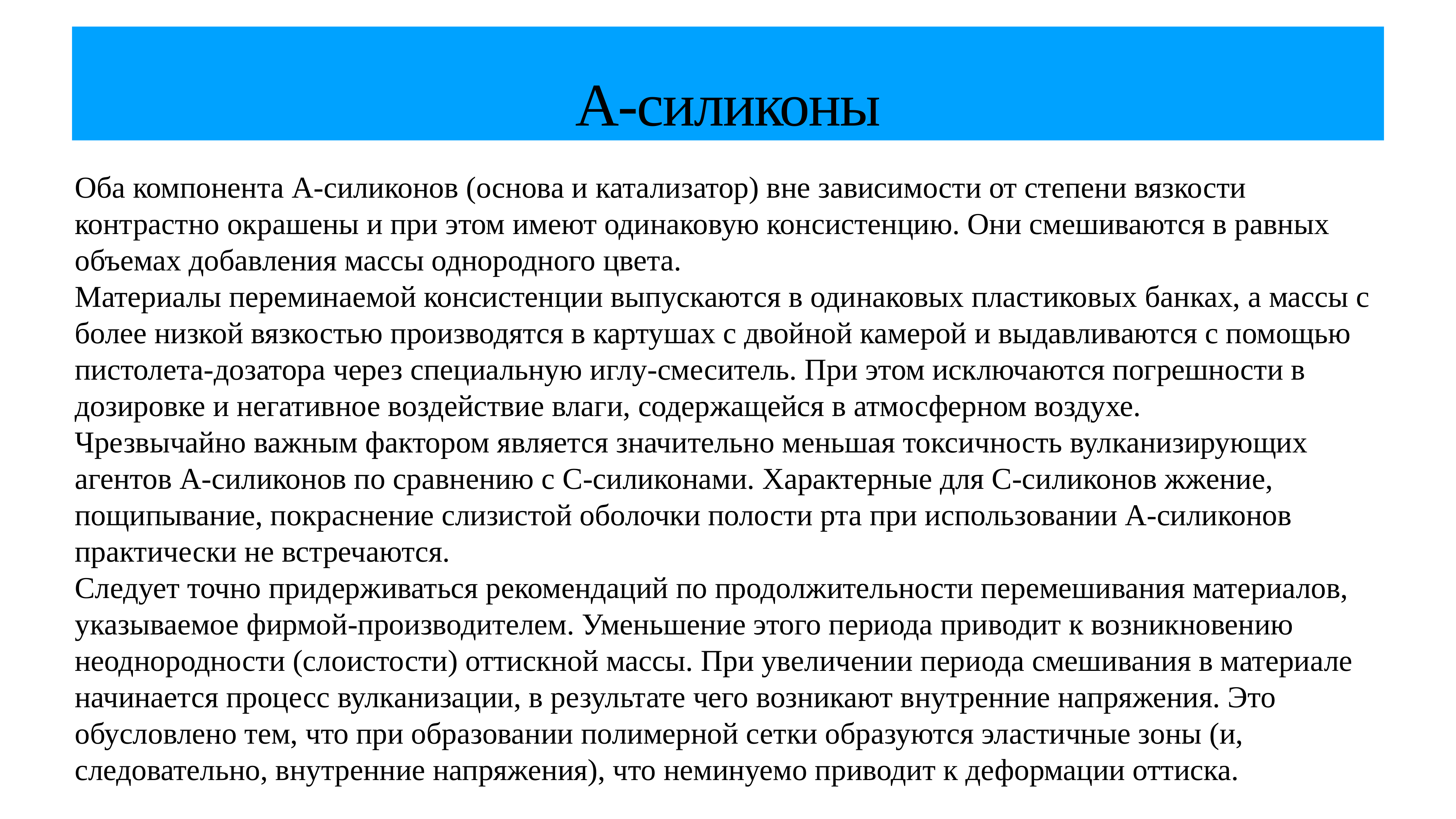

# А-силиконы
Оба компонента А-силиконов (основа и катализатор) вне зависимости от степени вязкости контрастно окрашены и при этом имеют одинаковую консистенцию. Они смешиваются в равных объемах добавления массы однородного цвета.
Материалы переминаемой консистенции выпускаются в одинаковых пластиковых банках, а массы с более низкой вязкостью производятся в картушах с двойной камерой и выдавливаются с помощью пистолета-дозатора через специальную иглу-смеситель. При этом исключаются погрешности в дозировке и негативное воздействие влаги, содержащейся в атмосферном воздухе.
Чрезвычайно важным фактором является значительно меньшая токсичность вулканизирующих агентов А-силиконов по сравнению с С-силиконами. Характерные для С-силиконов жжение, пощипывание, покраснение слизистой оболочки полости рта при использовании А-силиконов практически не встречаются.
Следует точно придерживаться рекомендаций по продолжительности перемешивания материалов, указываемое фирмой-производителем. Уменьшение этого периода приводит к возникновению неоднородности (слоистости) оттискной массы. При увеличении периода смешивания в материале начинается процесс вулканизации, в результате чего возникают внутренние напряжения. Это обусловлено тем, что при образовании полимерной сетки образуются эластичные зоны (и, следовательно, внутренние напряжения), что неминуемо приводит к деформации оттиска.